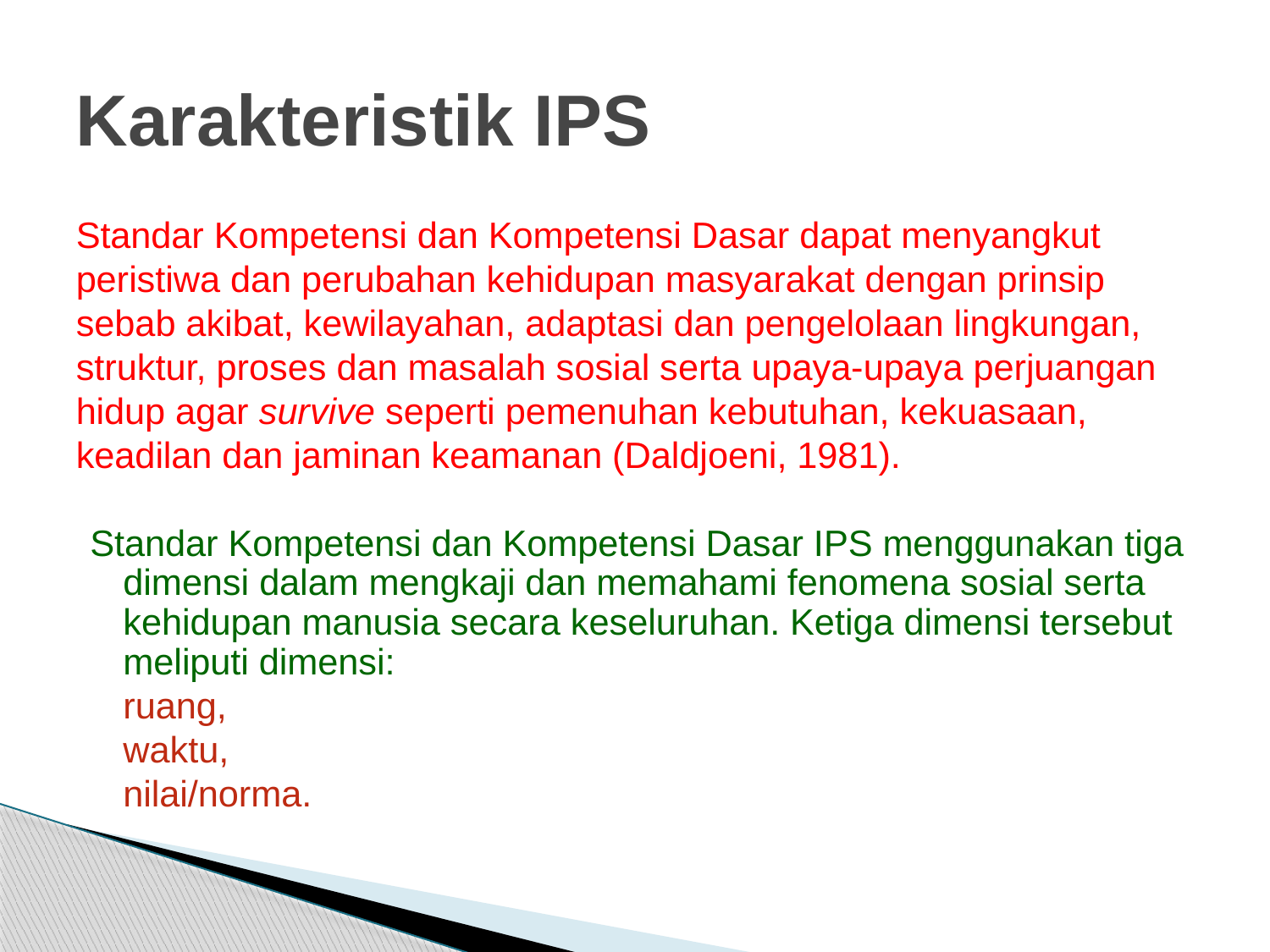

# Karakteristik IPS
Standar Kompetensi dan Kompetensi Dasar dapat menyangkut peristiwa dan perubahan kehidupan masyarakat dengan prinsip sebab akibat, kewilayahan, adaptasi dan pengelolaan lingkungan, struktur, proses dan masalah sosial serta upaya-upaya perjuangan hidup agar survive seperti pemenuhan kebutuhan, kekuasaan, keadilan dan jaminan keamanan (Daldjoeni, 1981).

Standar Kompetensi dan Kompetensi Dasar IPS menggunakan tiga dimensi dalam mengkaji dan memahami fenomena sosial serta kehidupan manusia secara keseluruhan. Ketiga dimensi tersebut meliputi dimensi:
		ruang,
		waktu,
		nilai/norma.